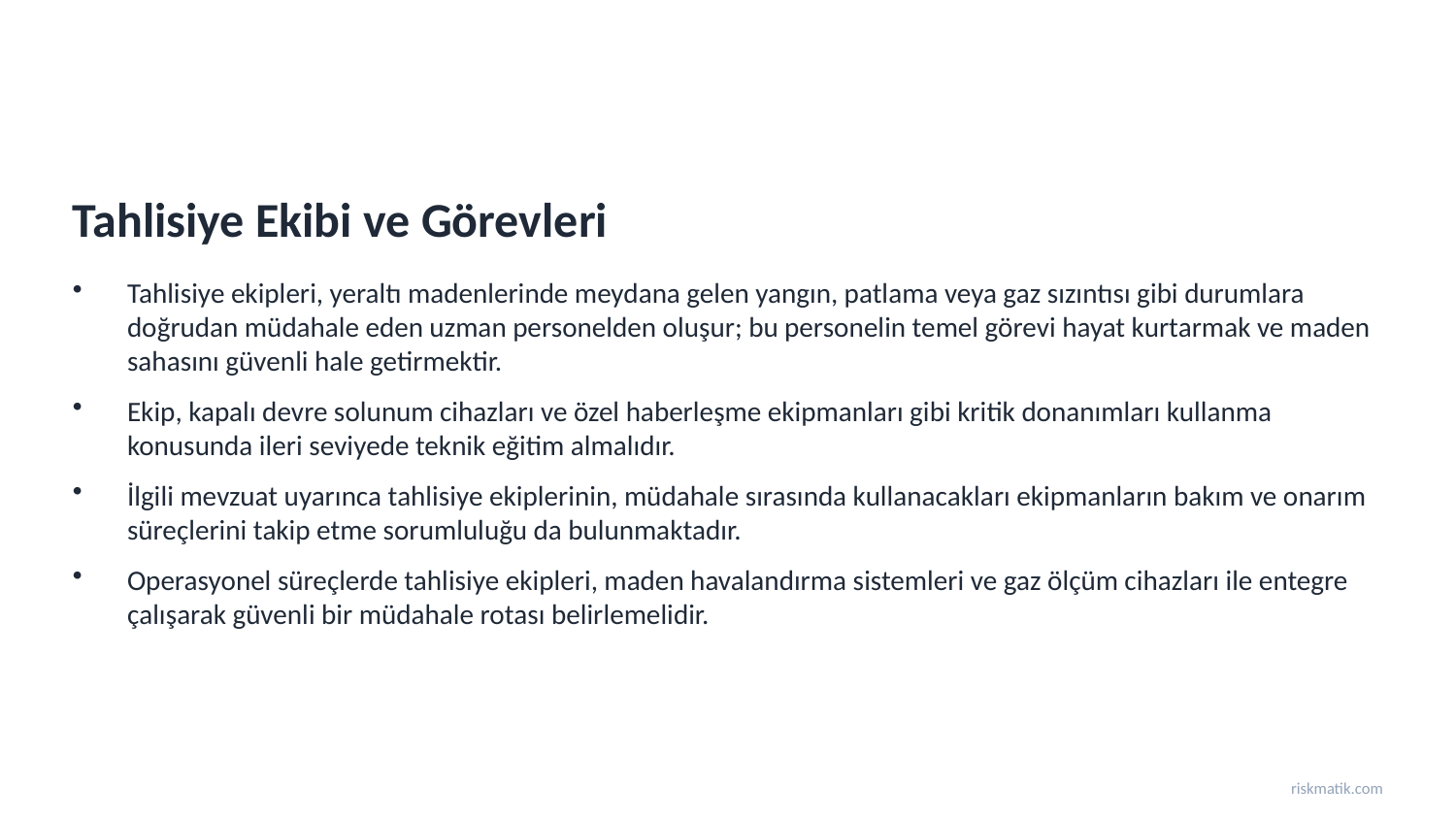

Tahlisiye Ekibi ve Görevleri
Tahlisiye ekipleri, yeraltı madenlerinde meydana gelen yangın, patlama veya gaz sızıntısı gibi durumlara doğrudan müdahale eden uzman personelden oluşur; bu personelin temel görevi hayat kurtarmak ve maden sahasını güvenli hale getirmektir.
Ekip, kapalı devre solunum cihazları ve özel haberleşme ekipmanları gibi kritik donanımları kullanma konusunda ileri seviyede teknik eğitim almalıdır.
İlgili mevzuat uyarınca tahlisiye ekiplerinin, müdahale sırasında kullanacakları ekipmanların bakım ve onarım süreçlerini takip etme sorumluluğu da bulunmaktadır.
Operasyonel süreçlerde tahlisiye ekipleri, maden havalandırma sistemleri ve gaz ölçüm cihazları ile entegre çalışarak güvenli bir müdahale rotası belirlemelidir.
riskmatik.com